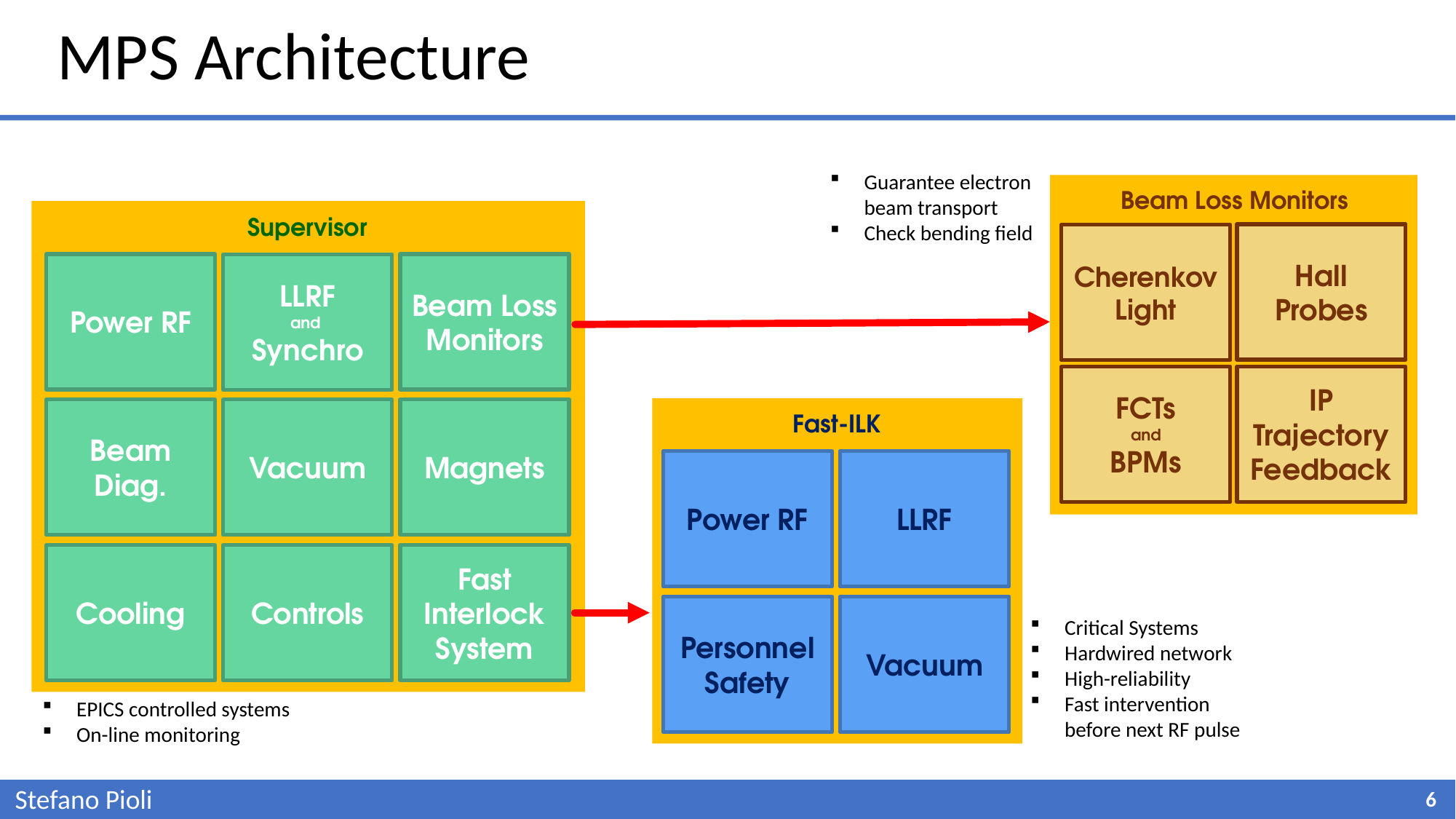

# MPS Architecture

Guarantee electron beam transport
Check bending field

Beam Loss Monitors

Supervisor
Hall Probes
Cherenkov
Light
Beam Loss Monitors
Power RF
LLRF
and
Synchro
FCTs
and
BPMs
IP Trajectory Feedback

Vacuum
Magnets
Beam
Diag.
Fast-ILK
Power RF
LLRF
Controls
Fast
Interlock
System
Cooling
Personnel
Safety
Vacuum
Critical Systems
Hardwired network
High-reliability
Fast intervention before next RF pulse
EPICS controlled systems
On-line monitoring
Stefano Pioli
6